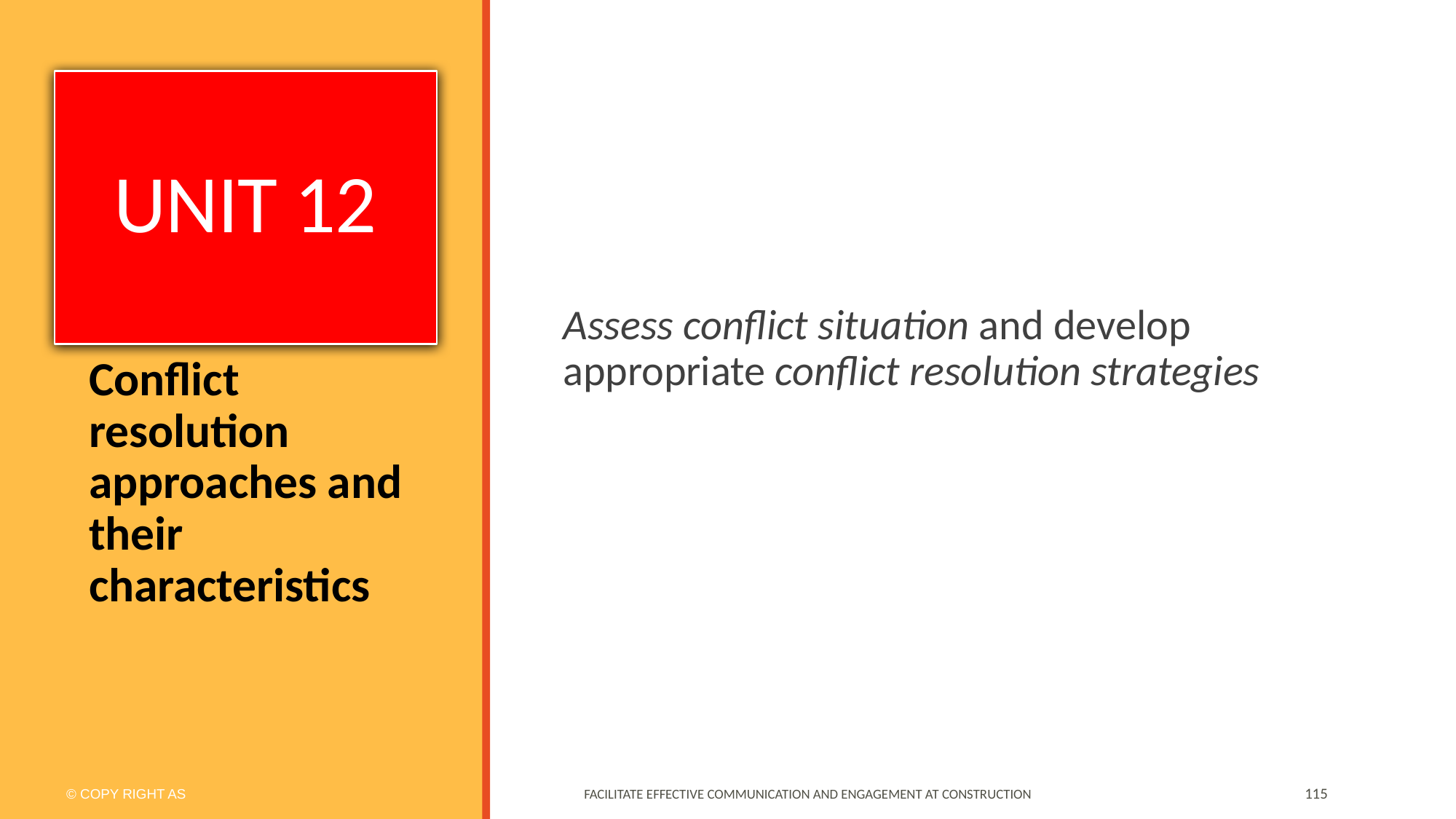

# UNIT 12
Assess conflict situation and develop appropriate conflict resolution strategies
Conflict resolution approaches and their characteristics
© COPY RIGHT AS
Facilitate Effective Communication and Engagement at Construction
115